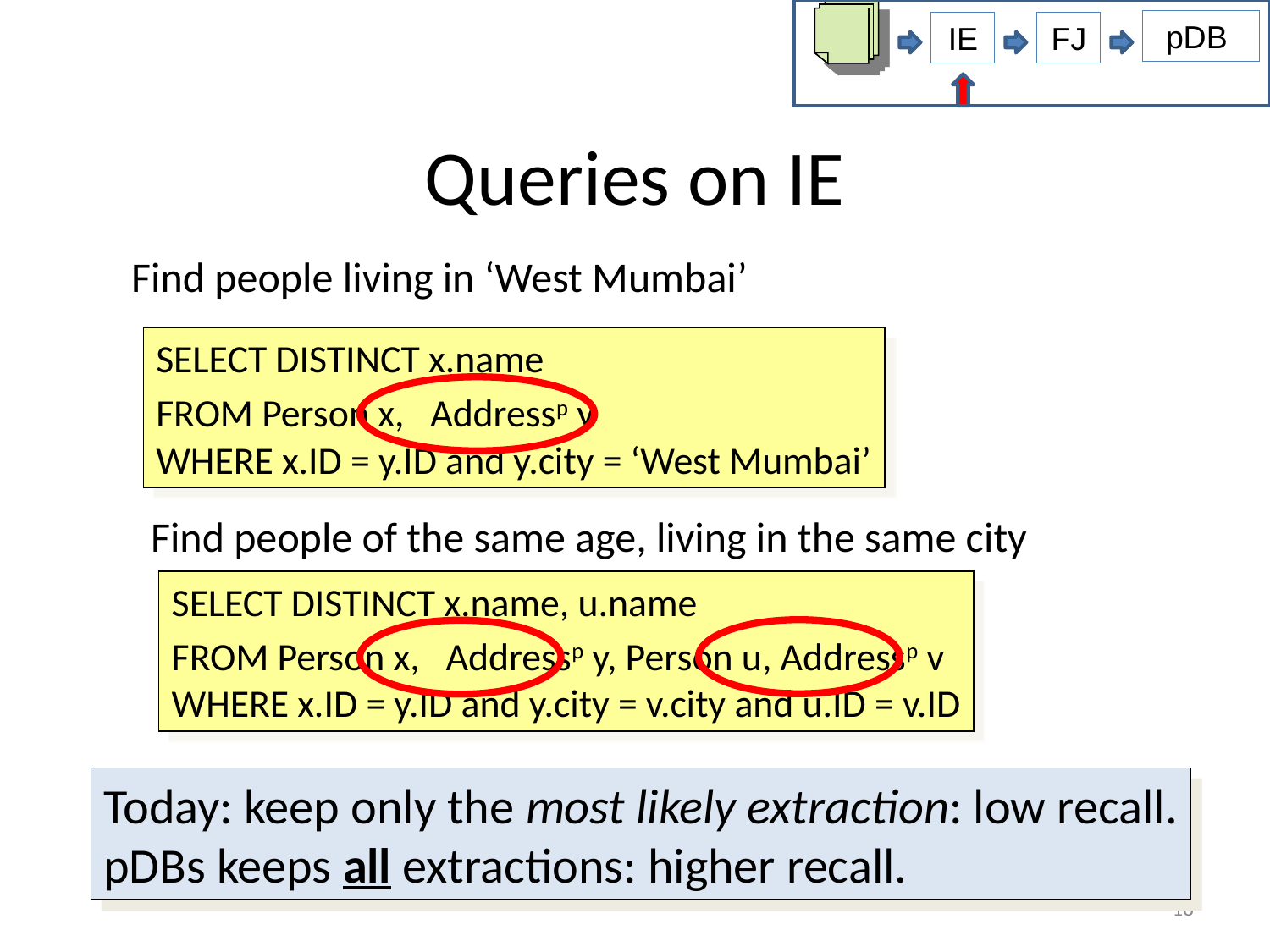

pDB
IE
FJ

# Queries on IE
Find people living in ‘West Mumbai’
SELECT DISTINCT x.name
FROM Person x,   Addressp y
WHERE x.ID = y.ID and y.city = ‘West Mumbai’

Find people of the same age, living in the same city
SELECT DISTINCT x.name, u.name
FROM Person x,   Addressp y, Person u, Addressp v
WHERE x.ID = y.ID and y.city = v.city and u.ID = v.ID

Today: keep only the most likely extraction: low recall.
pDBs keeps all extractions: higher recall.
18